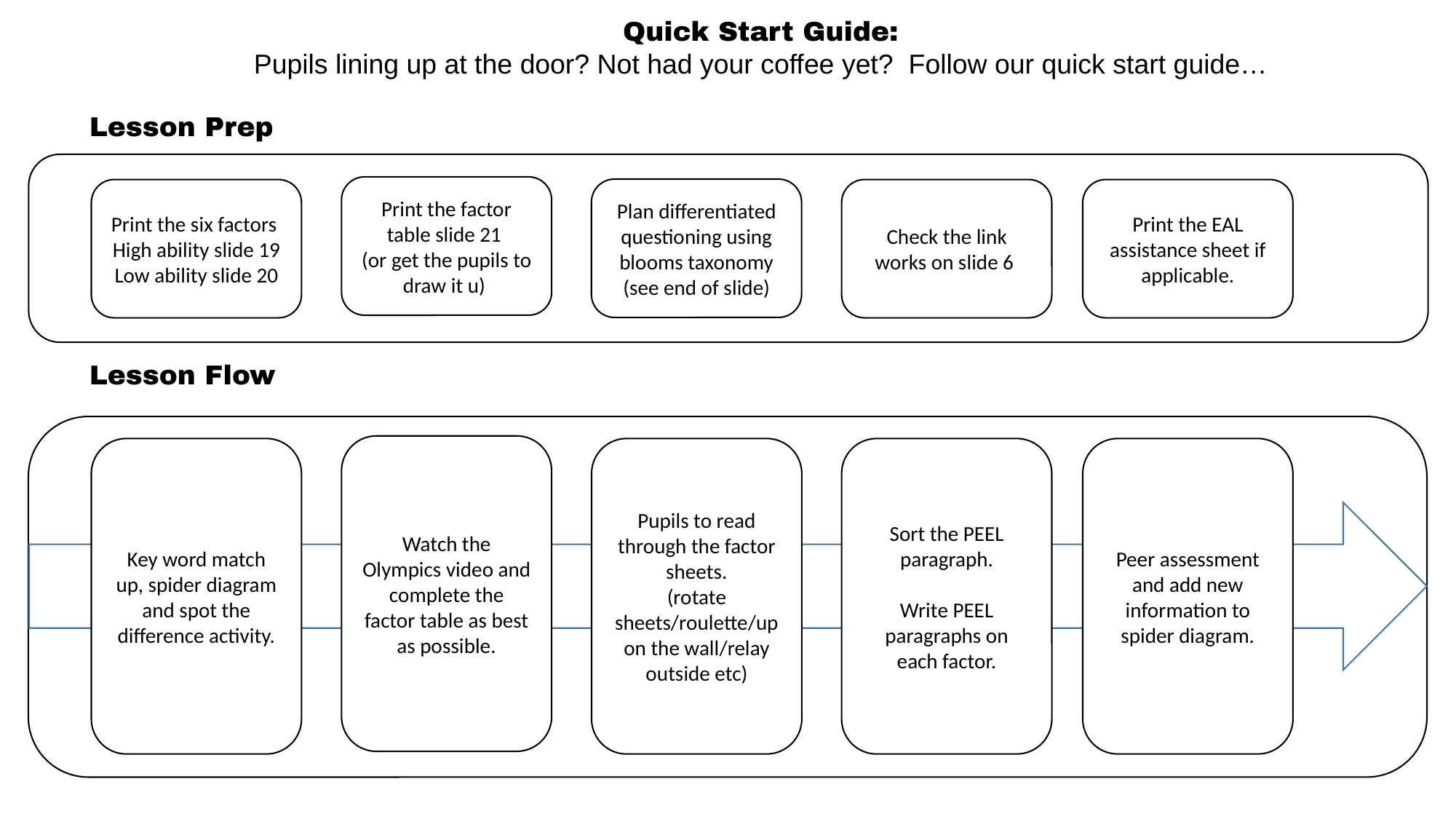

Quick Start Guide:
Pupils lining up at the door? Not had your coffee yet?  Follow our quick start guide…
Lesson Prep

Print the factor table slide 21
(or get the pupils to draw it u)
Plan differentiated questioning using blooms taxonomy (see end of slide)
Print the six factors
High ability slide 19
Low ability slide 20
Check the link works on slide 6
Print the EAL assistance sheet if applicable.
Lesson Flow

Watch the Olympics video and complete the factor table as best as possible.
Key word match up, spider diagram and spot the difference activity.
Pupils to read through the factor sheets.
(rotate sheets/roulette/up on the wall/relay outside etc)
Sort the PEEL paragraph.

Write PEEL paragraphs on each factor.
Peer assessment and add new information to spider diagram.